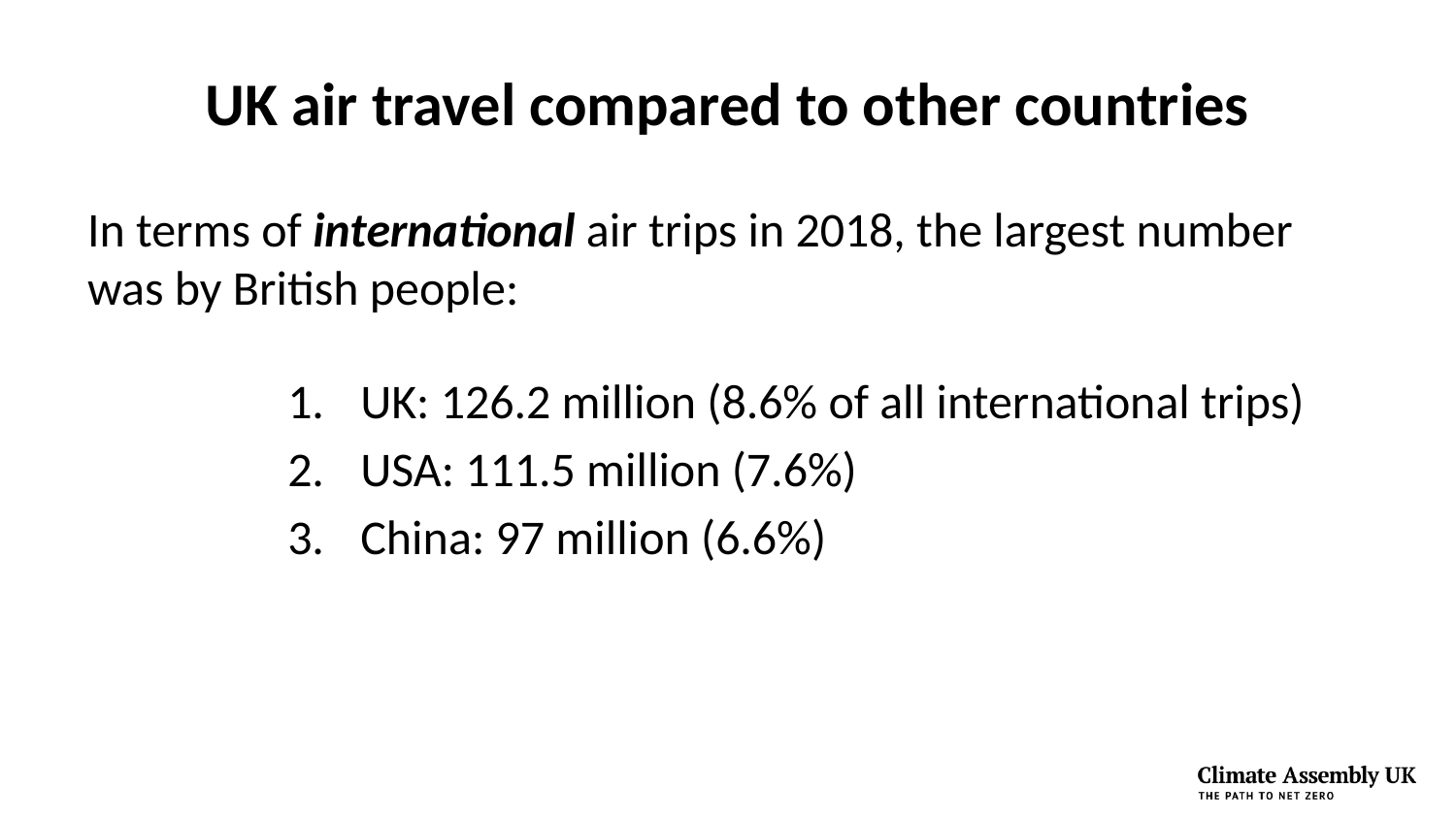

# UK air travel compared to other countries
In terms of international air trips in 2018, the largest number was by British people:

UK: 126.2 million (8.6% of all international trips)
USA: 111.5 million (7.6%)
China: 97 million (6.6%)